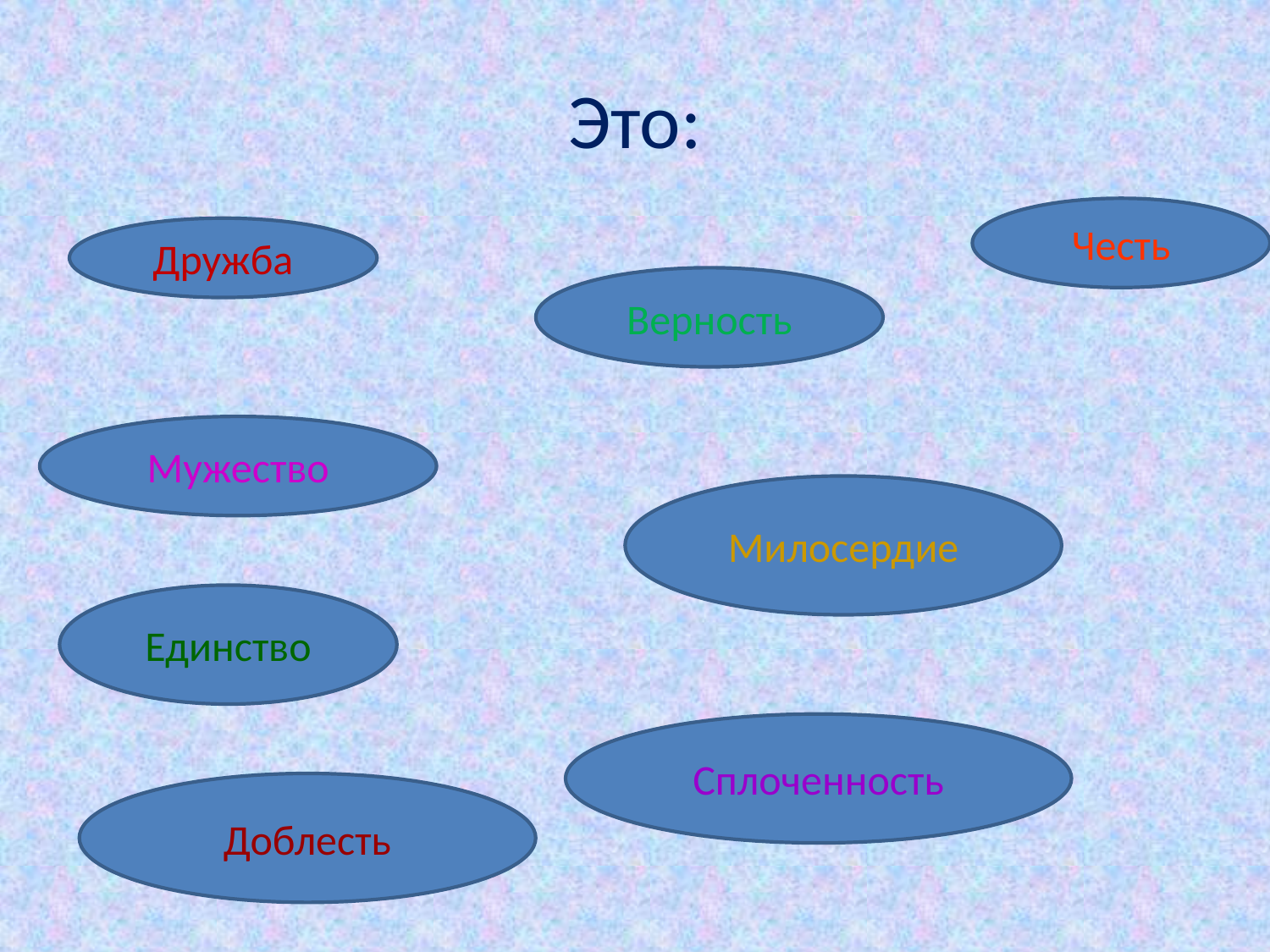

# Это:
Честь
Дружба
Верность
Мужество
Милосердие
Единство
Сплоченность
Доблесть